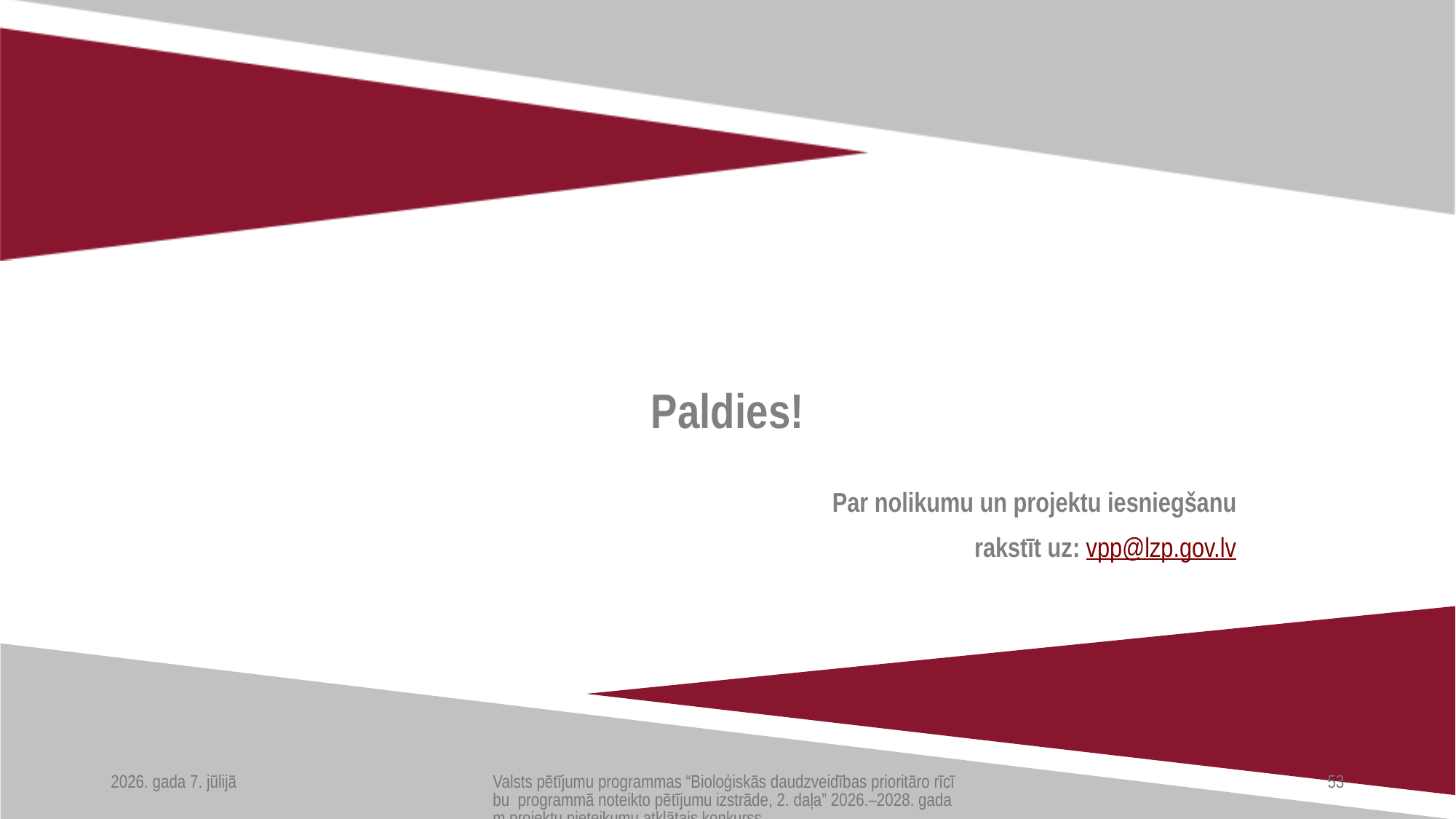

Par nolikumu un projektu iesniegšanu
rakstīt uz: vpp@lzp.gov.lv
2026. gada 7. jūlijā
Valsts pētījumu programmas “Bioloģiskās daudzveidības prioritāro rīcību  programmā noteikto pētījumu izstrāde, 2. daļa” 2026.–2028. gadam projektu pieteikumu atklātais konkurss
53